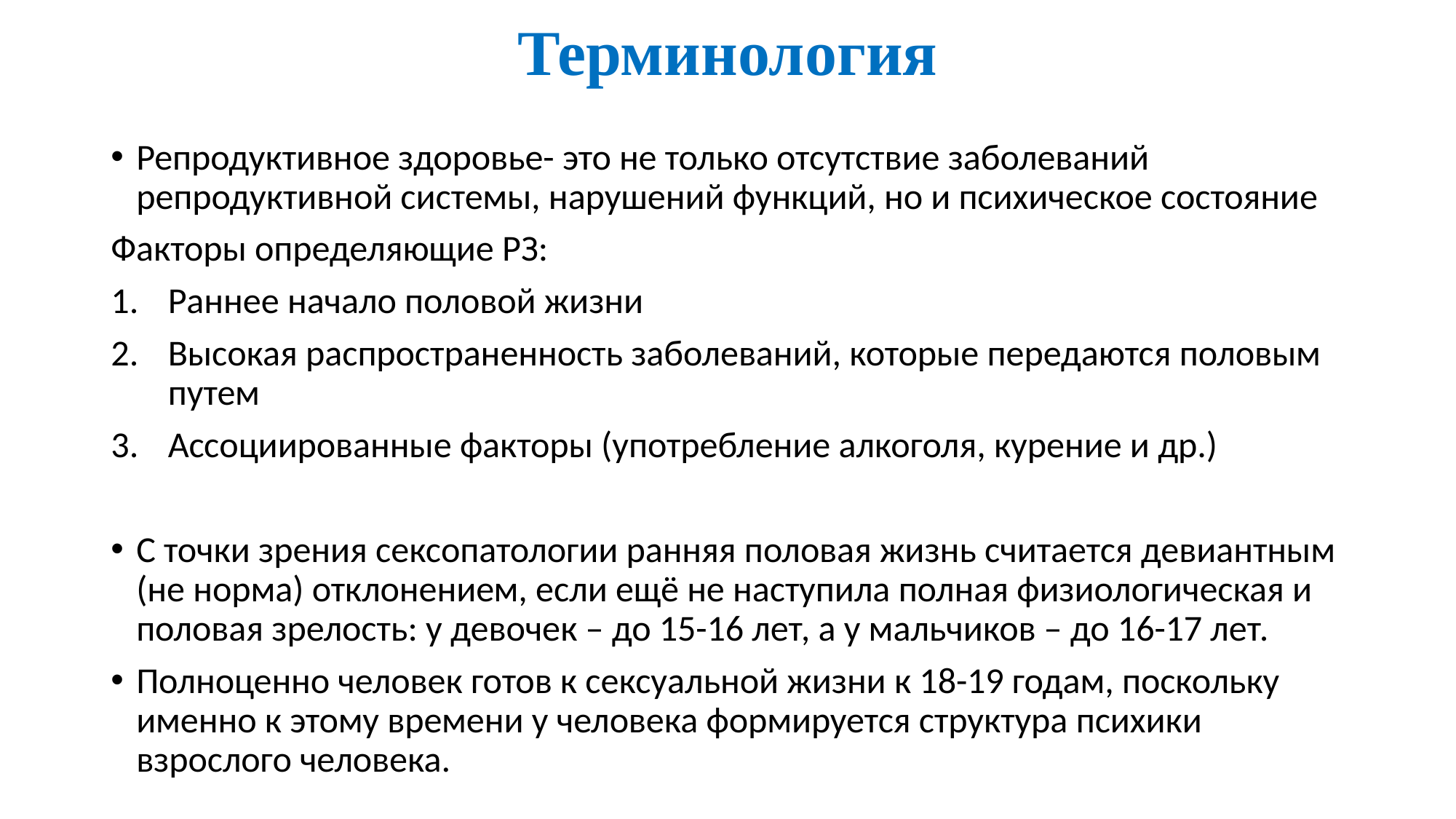

# Терминология
Репродуктивное здоровье- это не только отсутствие заболеваний репродуктивной системы, нарушений функций, но и психическое состояние
Факторы определяющие РЗ:
Раннее начало половой жизни
Высокая распространенность заболеваний, которые передаются половым путем
Ассоциированные факторы (употребление алкоголя, курение и др.)

С точки зрения сексопатологии ранняя половая жизнь считается девиантным (не норма) отклонением, если ещё не наступила полная физиологическая и половая зрелость: у девочек – до 15-16 лет, а у мальчиков – до 16-17 лет.
Полноценно человек готов к сексуальной жизни к 18-19 годам, поскольку именно к этому времени у человека формируется структура психики взрослого человека.